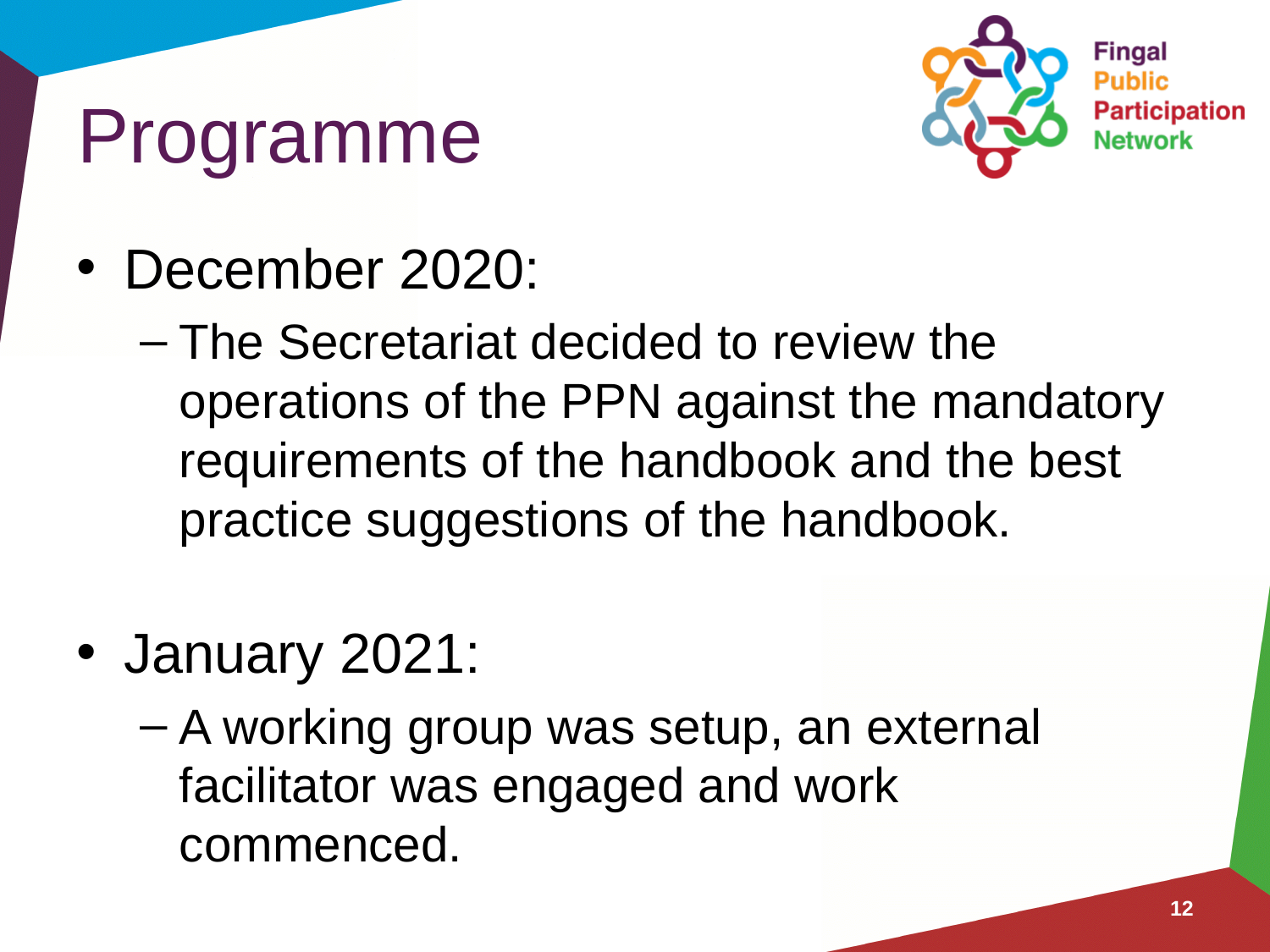

# Programme
December 2020:
The Secretariat decided to review the operations of the PPN against the mandatory requirements of the handbook and the best practice suggestions of the handbook.
January 2021:
A working group was setup, an external facilitator was engaged and work commenced.
12